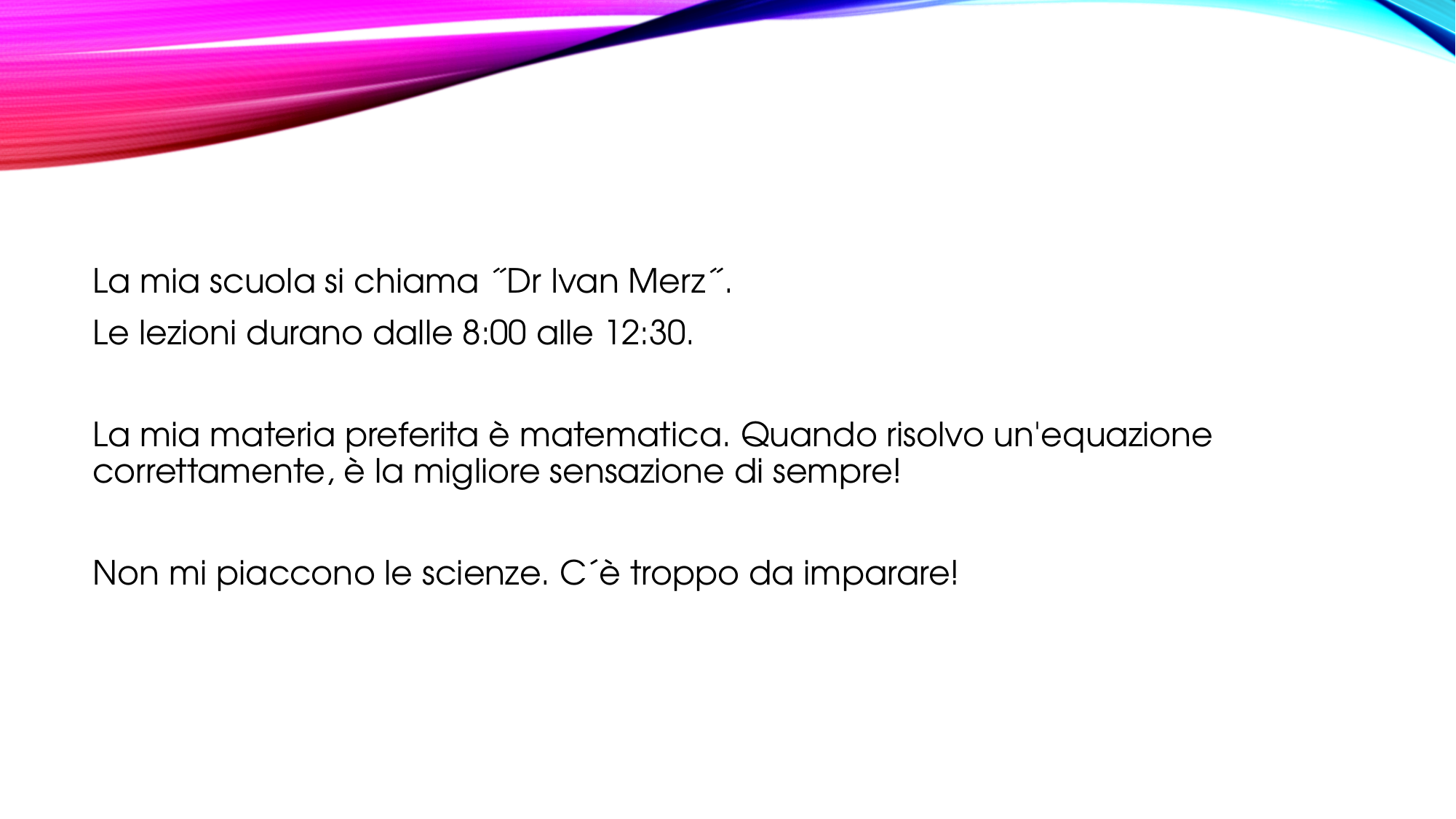

La mia scuola si chiama ˝Dr Ivan Merz˝.
Le lezioni durano dalle 8:00 alle 12:30.

La mia materia preferita è matematica. Quando risolvo un'equazione correttamente, è la migliore sensazione di sempre!

Non mi piaccono le scienze. C´è troppo da imparare!